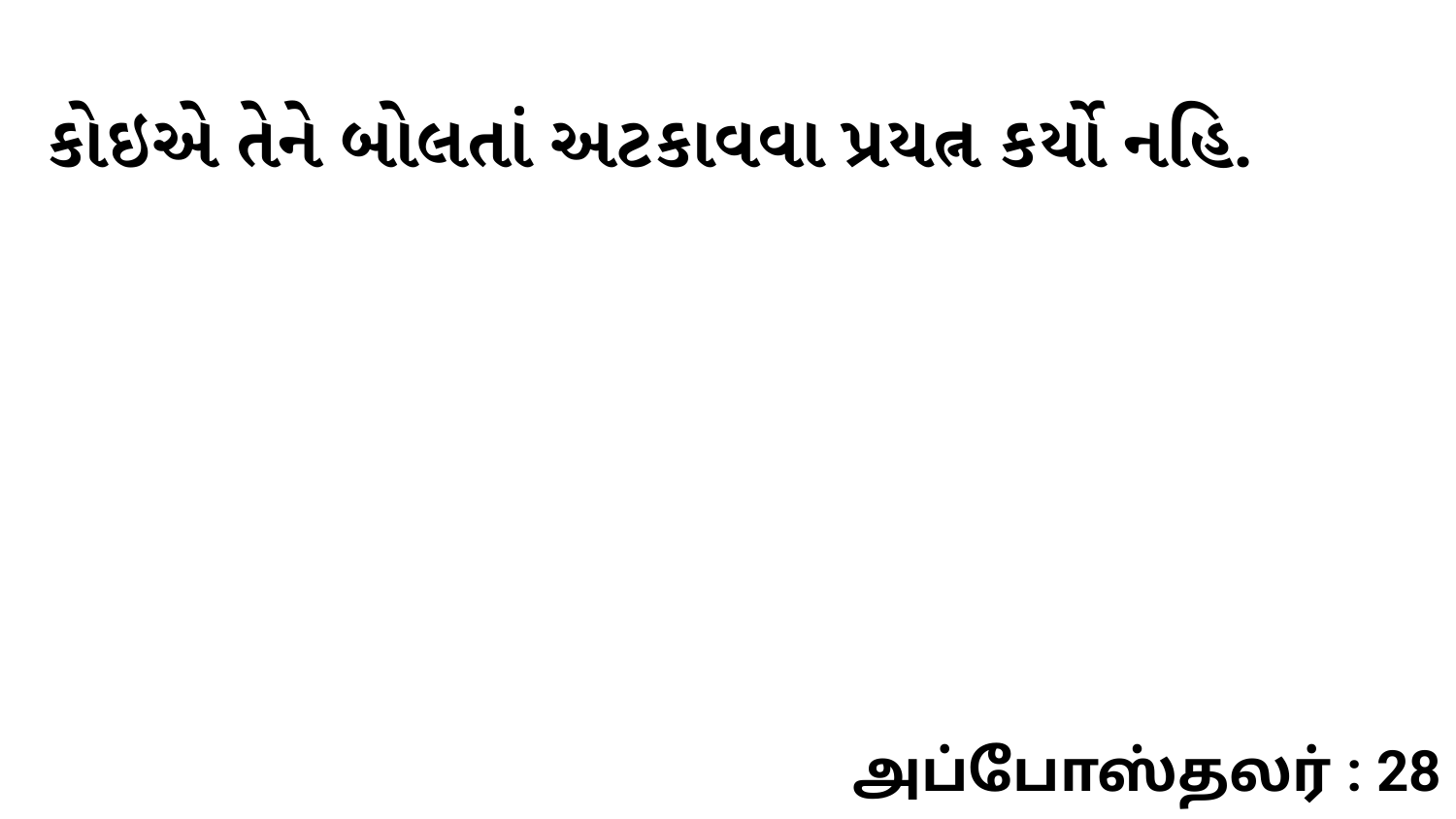

કોઇએ તેને બોલતાં અટકાવવા પ્રયત્ન કર્યો નહિ. ﻿
அப்போஸ்தலர் : 28